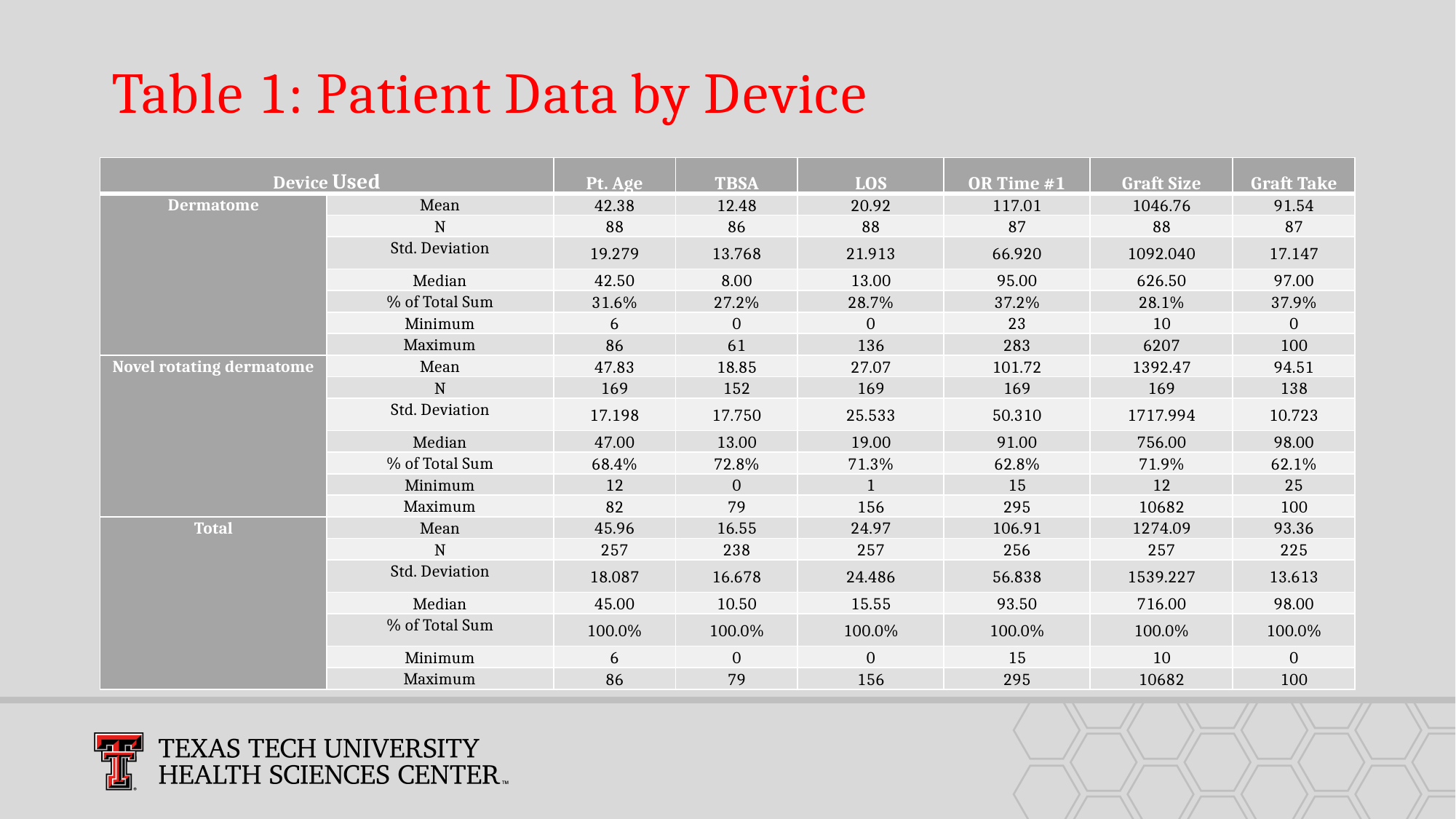

# Table 1: Patient Data by Device
| Device Used |  | Pt. Age | TBSA | LOS | OR Time #1 | Graft Size | Graft Take |
| --- | --- | --- | --- | --- | --- | --- | --- |
| Dermatome | Mean | 42.38 | 12.48 | 20.92 | 117.01 | 1046.76 | 91.54 |
|  | N | 88 | 86 | 88 | 87 | 88 | 87 |
|  | Std. Deviation | 19.279 | 13.768 | 21.913 | 66.920 | 1092.040 | 17.147 |
|  | Median | 42.50 | 8.00 | 13.00 | 95.00 | 626.50 | 97.00 |
|  | % of Total Sum | 31.6% | 27.2% | 28.7% | 37.2% | 28.1% | 37.9% |
|  | Minimum | 6 | 0 | 0 | 23 | 10 | 0 |
|  | Maximum | 86 | 61 | 136 | 283 | 6207 | 100 |
| Novel rotating dermatome | Mean | 47.83 | 18.85 | 27.07 | 101.72 | 1392.47 | 94.51 |
|  | N | 169 | 152 | 169 | 169 | 169 | 138 |
|  | Std. Deviation | 17.198 | 17.750 | 25.533 | 50.310 | 1717.994 | 10.723 |
|  | Median | 47.00 | 13.00 | 19.00 | 91.00 | 756.00 | 98.00 |
|  | % of Total Sum | 68.4% | 72.8% | 71.3% | 62.8% | 71.9% | 62.1% |
|  | Minimum | 12 | 0 | 1 | 15 | 12 | 25 |
|  | Maximum | 82 | 79 | 156 | 295 | 10682 | 100 |
| Total | Mean | 45.96 | 16.55 | 24.97 | 106.91 | 1274.09 | 93.36 |
|  | N | 257 | 238 | 257 | 256 | 257 | 225 |
|  | Std. Deviation | 18.087 | 16.678 | 24.486 | 56.838 | 1539.227 | 13.613 |
|  | Median | 45.00 | 10.50 | 15.55 | 93.50 | 716.00 | 98.00 |
|  | % of Total Sum | 100.0% | 100.0% | 100.0% | 100.0% | 100.0% | 100.0% |
|  | Minimum | 6 | 0 | 0 | 15 | 10 | 0 |
|  | Maximum | 86 | 79 | 156 | 295 | 10682 | 100 |